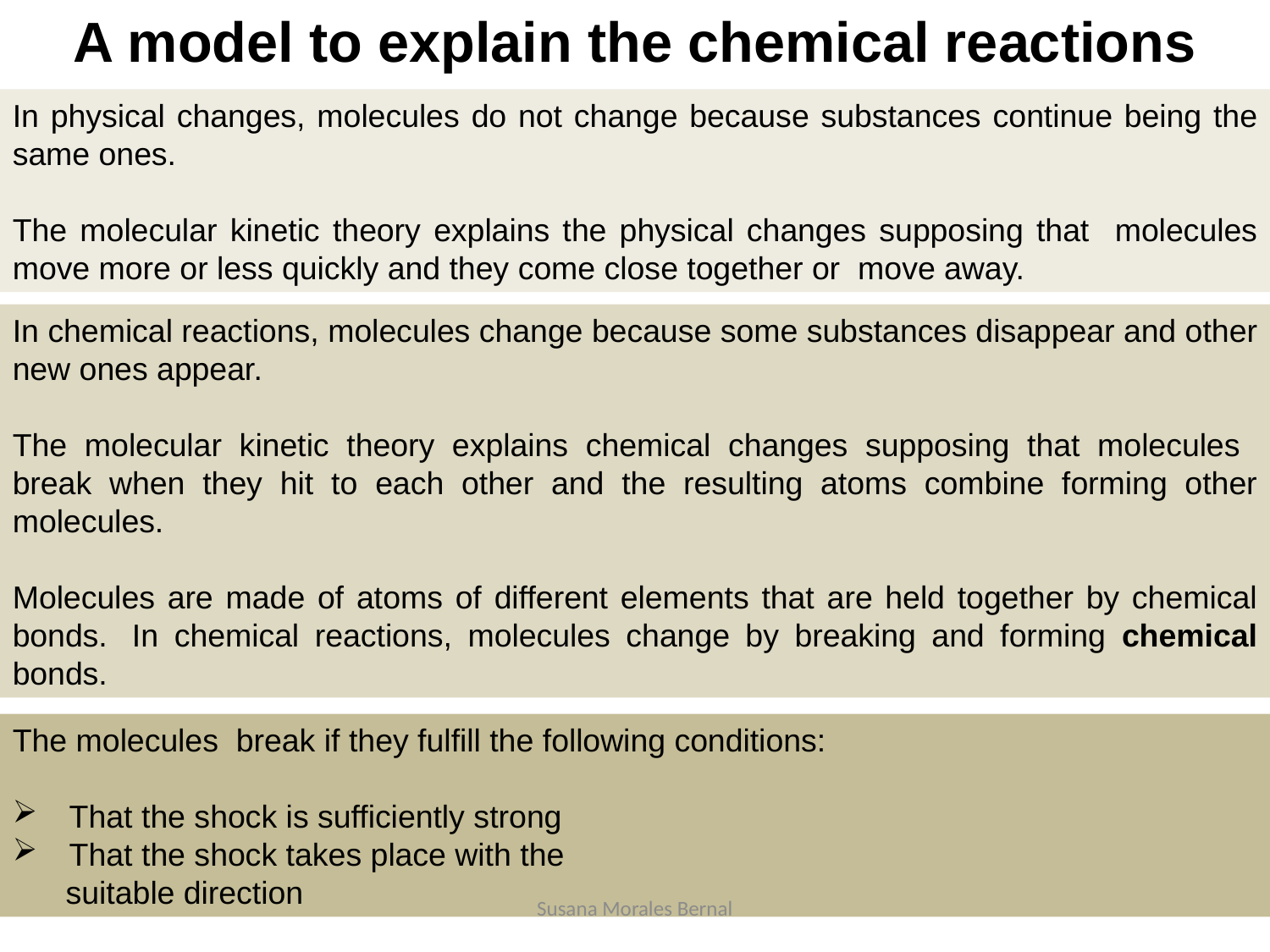

A model to explain the chemical reactions
In physical changes, molecules do not change because substances continue being the same ones.

The molecular kinetic theory explains the physical changes supposing that  molecules move more or less quickly and they come close together or  move away.
In chemical reactions, molecules change because some substances disappear and other new ones appear.

The molecular kinetic theory explains chemical changes supposing that molecules  break when they hit to each other and the resulting atoms combine forming other molecules.

Molecules are made of atoms of different elements that are held together by chemical bonds.  In chemical reactions, molecules change by breaking and forming chemical bonds.
The molecules  break if they fulfill the following conditions:

   That the shock is sufficiently strong
   That the shock takes place with the
      suitable direction
Susana Morales Bernal